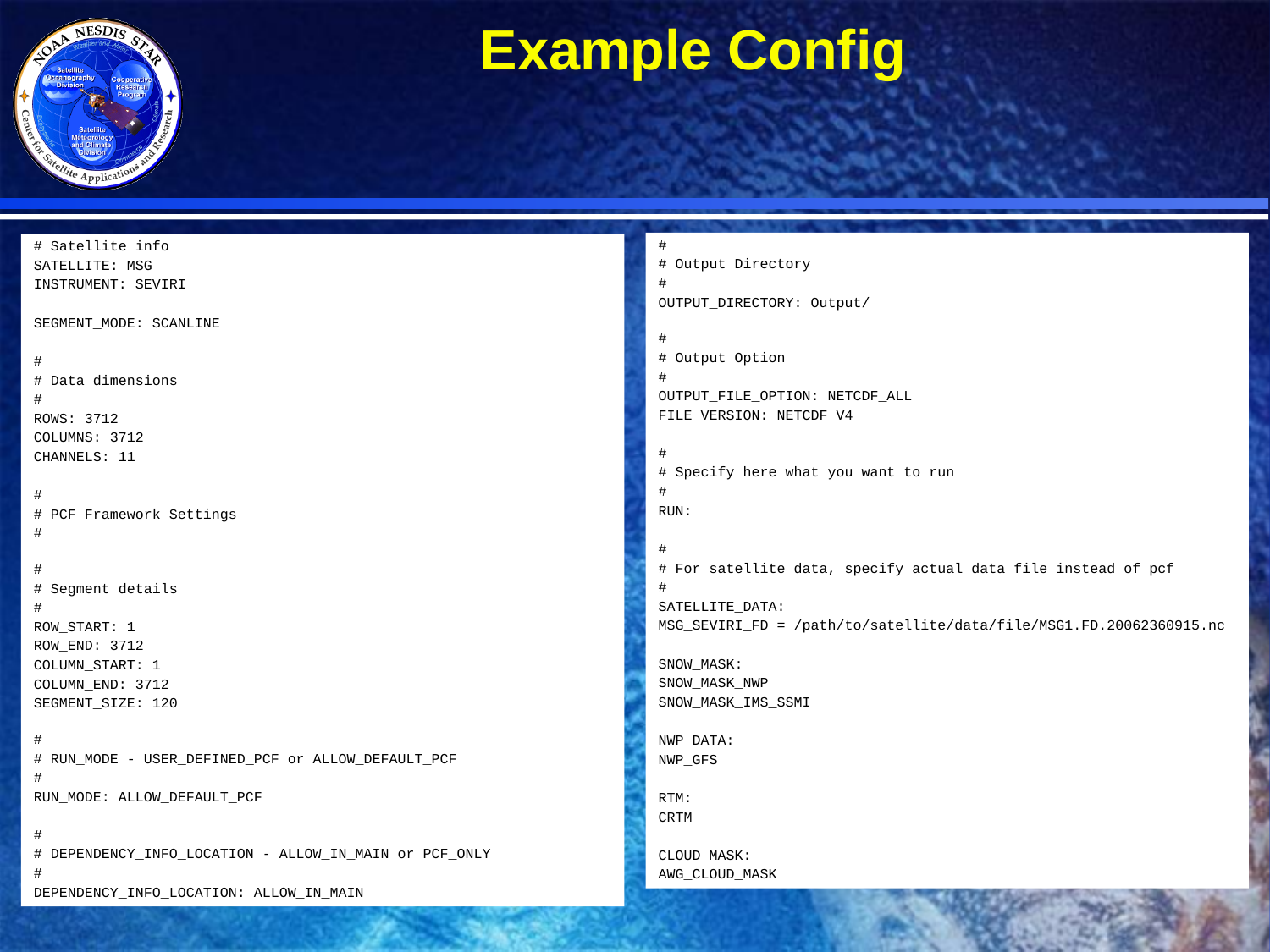

Example Config
#
# Output Directory
#
OUTPUT_DIRECTORY: Output/

#
# Output Option
#
OUTPUT_FILE_OPTION: NETCDF_ALL
FILE_VERSION: NETCDF_V4

#
# Specify here what you want to run
#
RUN:

#
# For satellite data, specify actual data file instead of pcf
#
SATELLITE_DATA:
MSG_SEVIRI_FD = /path/to/satellite/data/file/MSG1.FD.20062360915.nc

SNOW_MASK:
SNOW_MASK_NWP
SNOW_MASK_IMS_SSMI

NWP_DATA:
NWP_GFS

RTM:
CRTM

CLOUD_MASK:
AWG_CLOUD_MASK
# Satellite info
SATELLITE: MSG
INSTRUMENT: SEVIRI

SEGMENT_MODE: SCANLINE

#
# Data dimensions
#
ROWS: 3712
COLUMNS: 3712
CHANNELS: 11

#
# PCF Framework Settings
#

#
# Segment details
#
ROW_START: 1
ROW_END: 3712
COLUMN_START: 1
COLUMN_END: 3712
SEGMENT_SIZE: 120

#
# RUN_MODE - USER_DEFINED_PCF or ALLOW_DEFAULT_PCF
#
RUN_MODE: ALLOW_DEFAULT_PCF

#
# DEPENDENCY_INFO_LOCATION - ALLOW_IN_MAIN or PCF_ONLY
#
DEPENDENCY_INFO_LOCATION: ALLOW_IN_MAIN